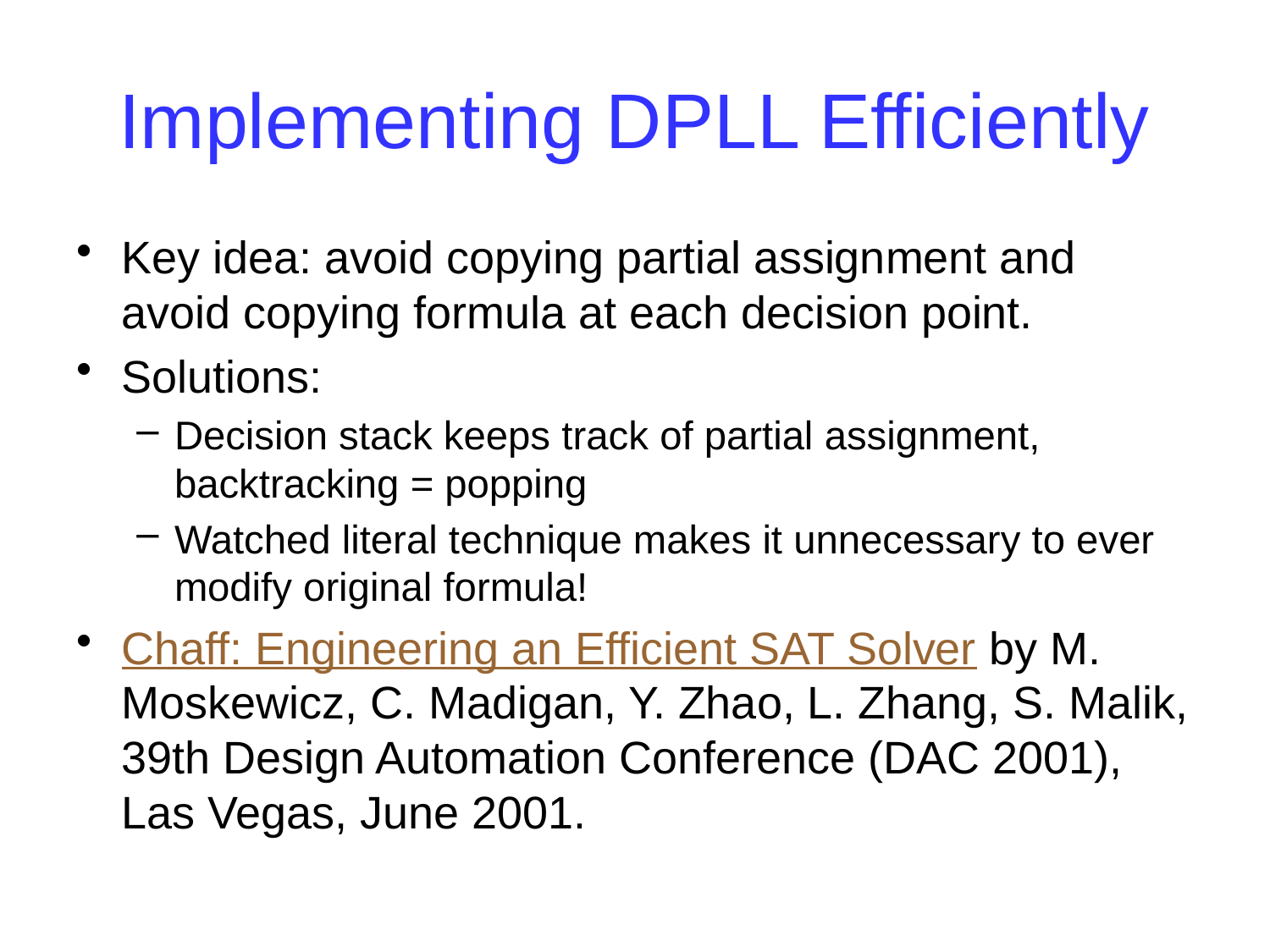

# Implementing DPLL Efficiently
Key idea: avoid copying partial assignment and avoid copying formula at each decision point.
Solutions:
Decision stack keeps track of partial assignment, backtracking = popping
Watched literal technique makes it unnecessary to ever modify original formula!
Chaff: Engineering an Efficient SAT Solver by M. Moskewicz, C. Madigan, Y. Zhao, L. Zhang, S. Malik, 39th Design Automation Conference (DAC 2001), Las Vegas, June 2001.